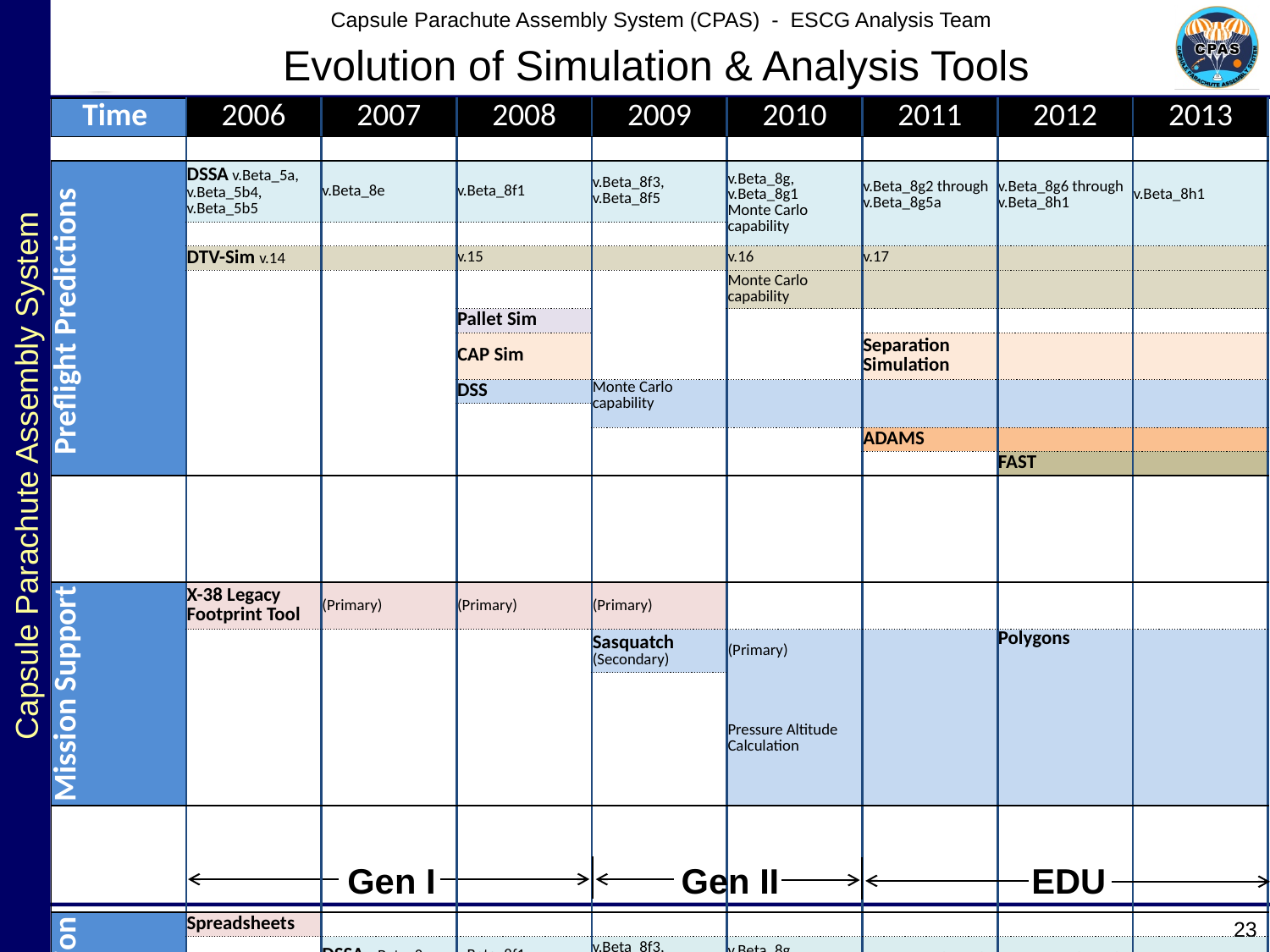

# Evolution of Simulation & Analysis Tools
| Time | 2006 | 2007 | 2008 | 2009 | 2010 | 2011 | 2012 | 2013 |
| --- | --- | --- | --- | --- | --- | --- | --- | --- |
|  |  |  |  |  |  |  |  |  |
| Preflight Predictions | DSSA v.Beta\_5a, v.Beta\_5b4, v.Beta\_5b5 | v.Beta\_8e | v.Beta\_8f1 | v.Beta\_8f3, v.Beta\_8f5 | v.Beta\_8g, v.Beta\_8g1 Monte Carlo capability | v.Beta\_8g2 through v.Beta\_8g5a | v.Beta\_8g6 through v.Beta\_8h1 | v.Beta\_8h1 |
|  |  |  |  |  |  |  |  |  |
|  | DTV-Sim v.14 |  | v.15 |  | v.16 | v.17 |  |  |
|  |  |  |  |  | Monte Carlo capability |  |  |  |
|  |  |  | Pallet Sim |  |  |  |  |  |
|  |  |  | CAP Sim |  |  | Separation Simulation |  |  |
|  |  |  | DSS | Monte Carlo capability |  |  |  |  |
|  |  |  |  |  |  |  |  |  |
|  |  |  |  |  |  | ADAMS |  |  |
|  |  |  |  |  |  |  | FAST |  |
|  |  |  |  |  |  |  |  |  |
| Mission Support | X-38 Legacy Footprint Tool | (Primary) | (Primary) | (Primary) |  |  |  |  |
|  |  |  |  | Sasquatch (Secondary) | (Primary) |  | Polygons |  |
|  |  |  |  |  | Pressure Altitude Calculation |  |  |  |
|  |  |  |  |  |  |  |  |  |
| Post Flight Reconstruction | Spreadsheets |  |  |  |  |  |  |  |
|  |  | DSSA v.Beta\_8e | v.Beta\_8f1 | v.Beta\_8f3, v.Beta\_8f5 | v.Beta\_8g, v.Beta\_8g1 Monte Carlo capability | v.Beta\_8g2 through v.Beta\_8g5a | v.Beta\_8g6 through v.Beta\_8h1 | v.Beta\_8h1 |
|  | DTV-Sim v.14 |  | v.15 |  |  |  |  |  |
|  |  |  | DSS |  |  |  |  |  |
|  |  | FDP v.1.07 |  | v.1.09, v.1.10 |  |  |  |  |
|  |  |  |  | BET/BEA/ BEW Scripts |  |  |  |  |
|  |  |  |  |  |  |  | ADAMS |  |
|  |  |  |  |  |  |  | FAST |  |
Gen I
Gen II
EDU
2/21/2013
23